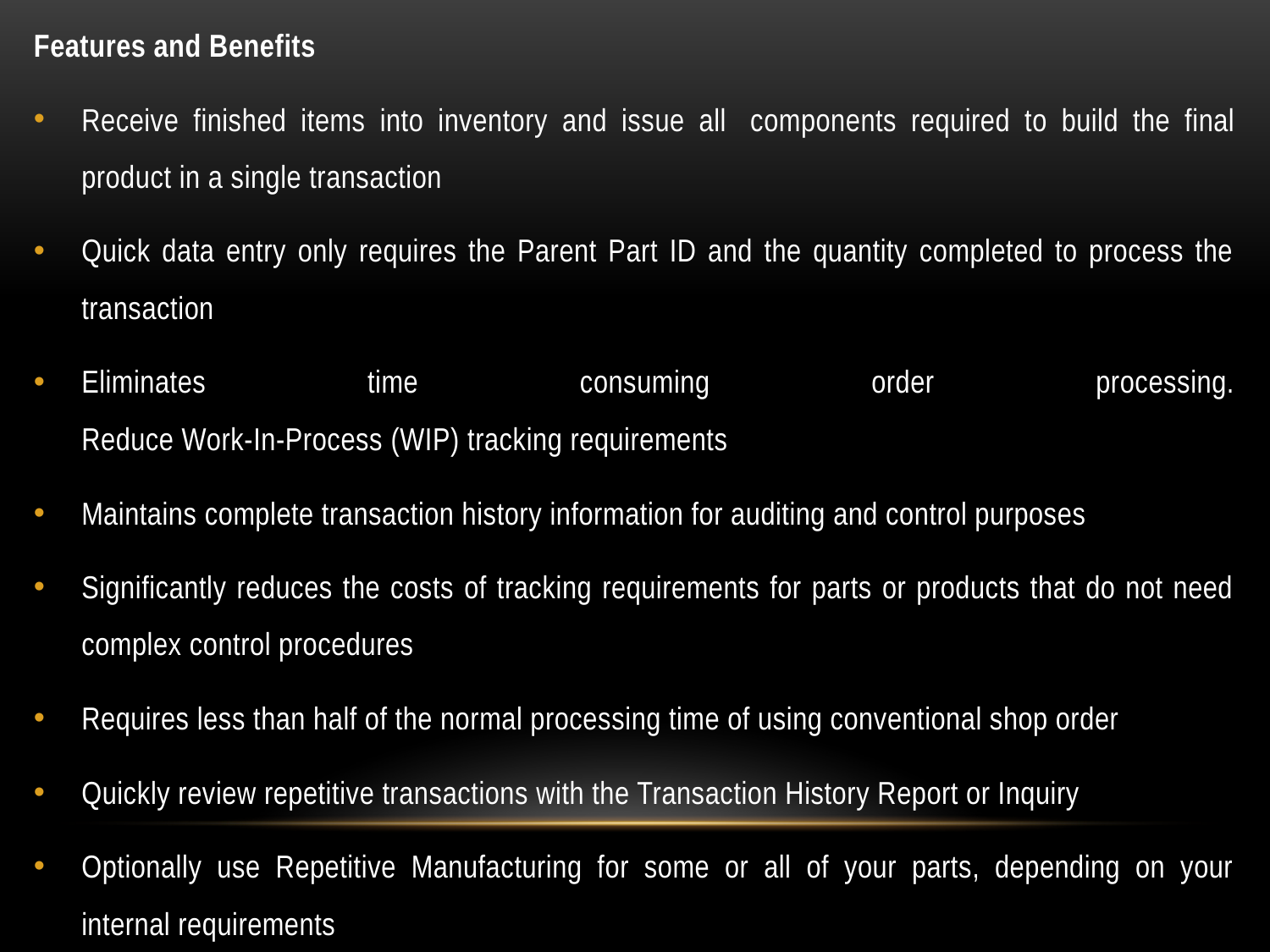

Features and Benefits
Receive finished items into inventory and issue all  components required to build the final product in a single transaction
Quick data entry only requires the Parent Part ID and the quantity completed to process the transaction
Eliminates time consuming order processing.
Reduce Work-In-Process (WIP) tracking requirements
Maintains complete transaction history information for auditing and control purposes
Significantly reduces the costs of tracking requirements for parts or products that do not need complex control procedures
Requires less than half of the normal processing time of using conventional shop order
Quickly review repetitive transactions with the Transaction History Report or Inquiry
Optionally use Repetitive Manufacturing for some or all of your parts, depending on your internal requirements